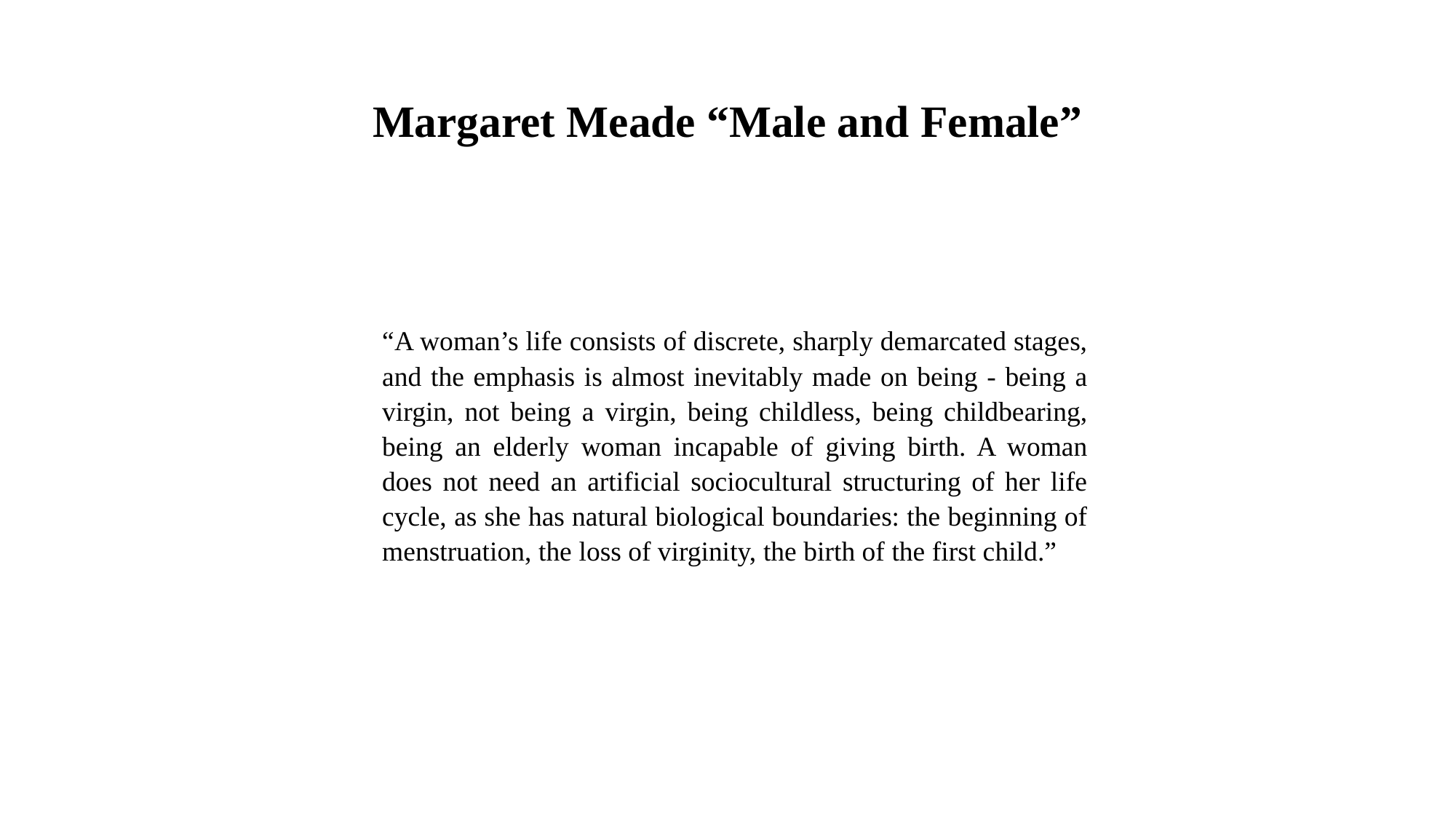

# Margaret Meade “Male and Female”
“A woman’s life consists of discrete, sharply demarcated stages, and the emphasis is almost inevitably made on being - being a virgin, not being a virgin, being childless, being childbearing, being an elderly woman incapable of giving birth. A woman does not need an artificial sociocultural structuring of her life cycle, as she has natural biological boundaries: the beginning of menstruation, the loss of virginity, the birth of the first child.”